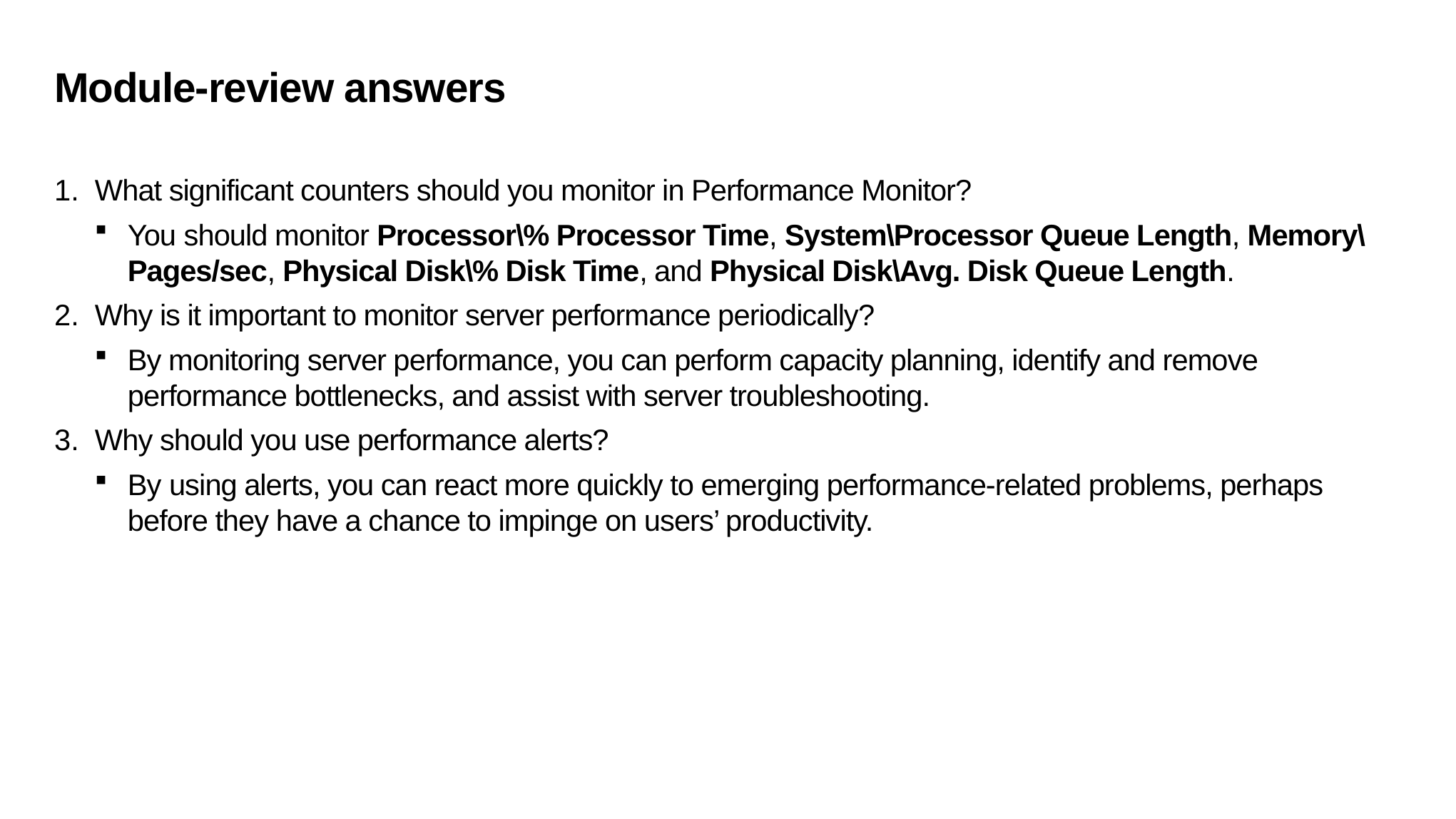

# Module-review answers
What significant counters should you monitor in Performance Monitor?
You should monitor Processor\% Processor Time, System\Processor Queue Length, Memory\Pages/sec, Physical Disk\% Disk Time, and Physical Disk\Avg. Disk Queue Length.
Why is it important to monitor server performance periodically?
By monitoring server performance, you can perform capacity planning, identify and remove performance bottlenecks, and assist with server troubleshooting.
Why should you use performance alerts?
By using alerts, you can react more quickly to emerging performance-related problems, perhaps before they have a chance to impinge on users’ productivity.